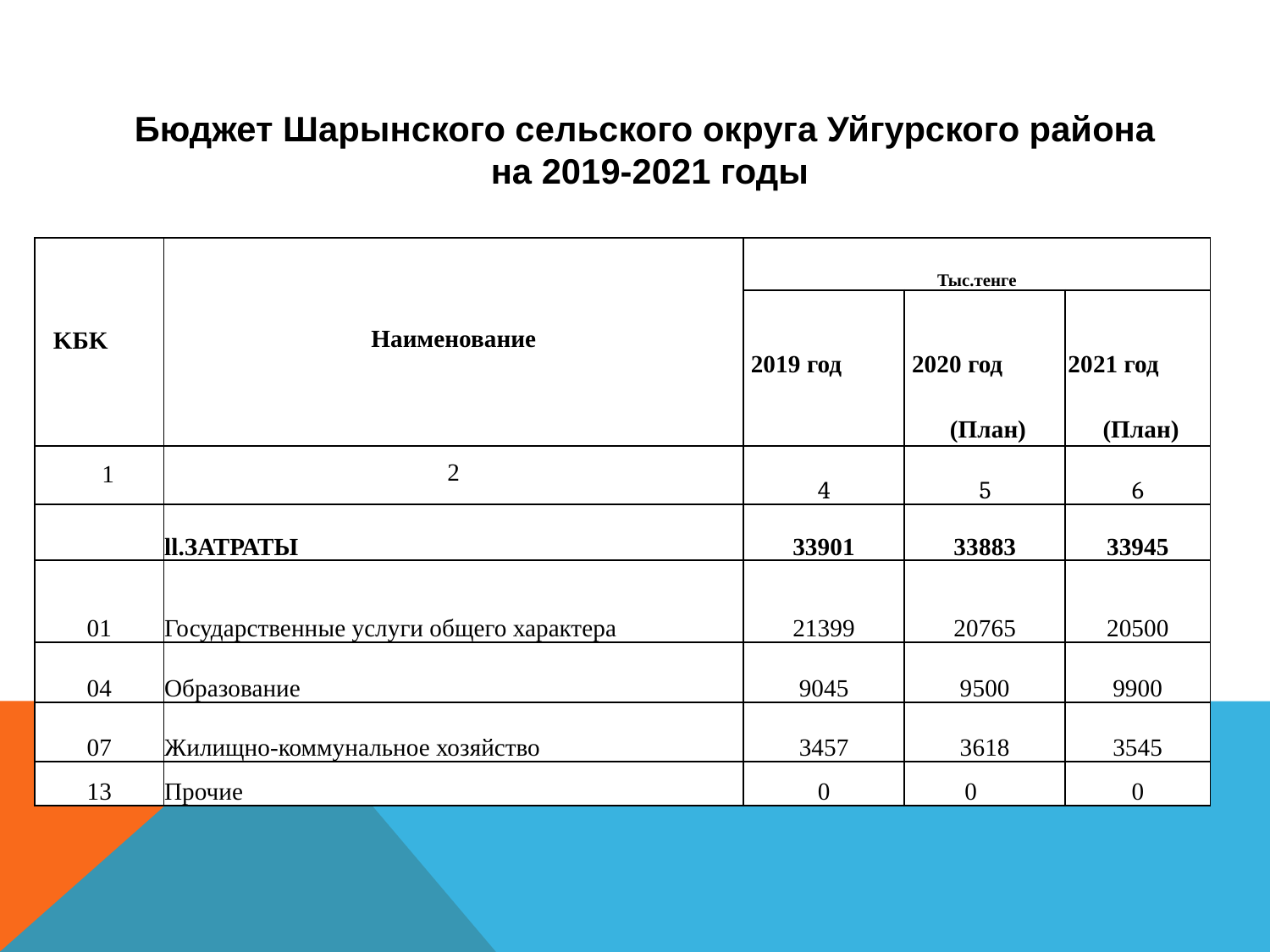

Бюджет Шарынского сельского округа Уйгурского района
на 2019-2021 годы

| KБK | Наименование | Тыс.тенге |  |  |
| --- | --- | --- | --- | --- |
|  |  | 2019 год | 2020 год (План) | 2021 год (План) |
| 1 | 2 | 4 | 5 | 6 |
|  | ll.ЗАТРАТЫ | 33901 | 33883 | 33945 |
| 01 | Государственные услуги общего характера | 21399 | 20765 | 20500 |
| 04 | Образование | 9045 | 9500 | 9900 |
| 07 | Жилищно-коммунальное хозяйство | 3457 | 3618 | 3545 |
| 13 | Прочие | 0 | 0 | 0 |